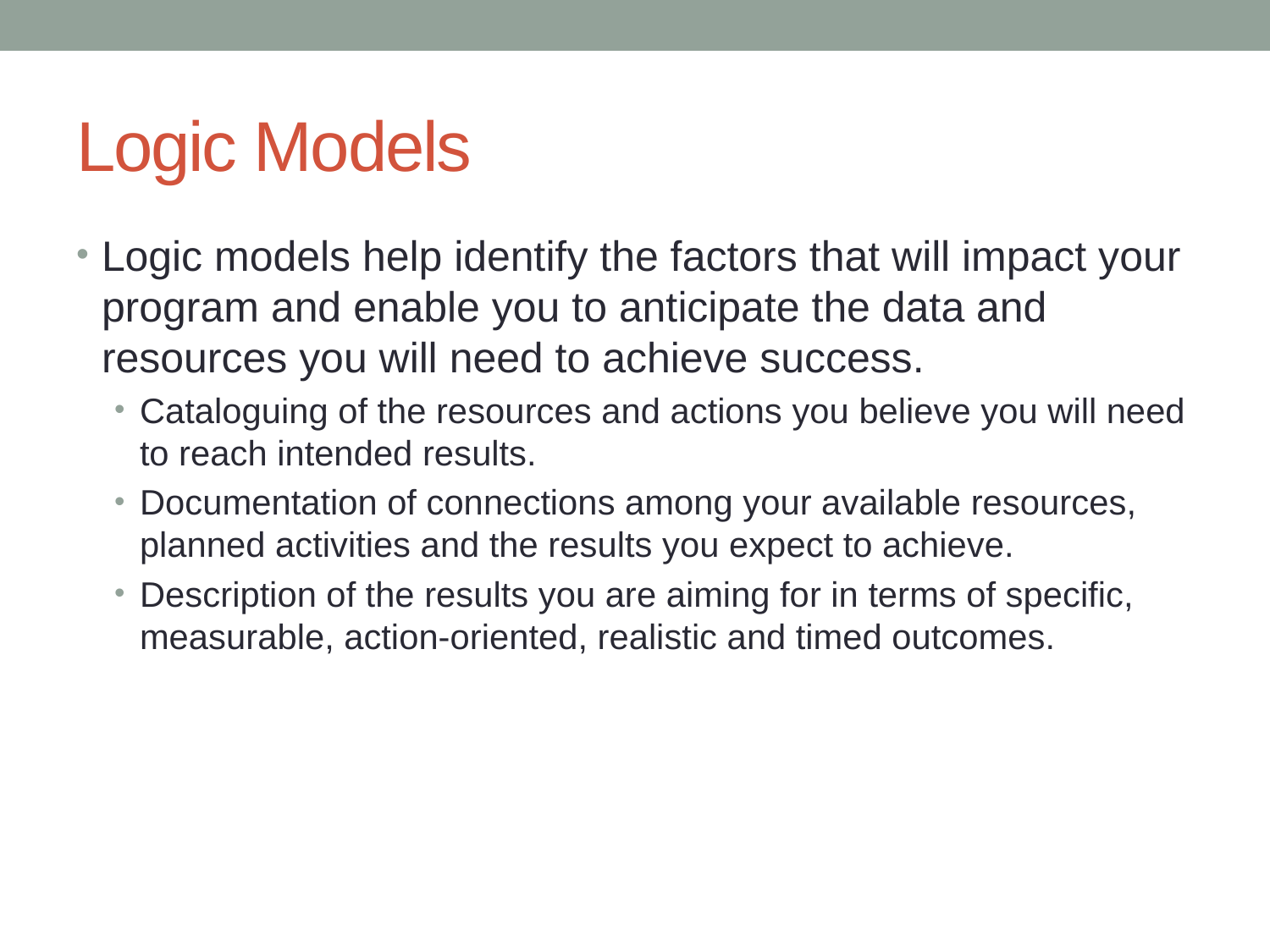

# Logic Models
Logic models help identify the factors that will impact your program and enable you to anticipate the data and resources you will need to achieve success.
Cataloguing of the resources and actions you believe you will need to reach intended results.
Documentation of connections among your available resources, planned activities and the results you expect to achieve.
Description of the results you are aiming for in terms of specific, measurable, action-oriented, realistic and timed outcomes.